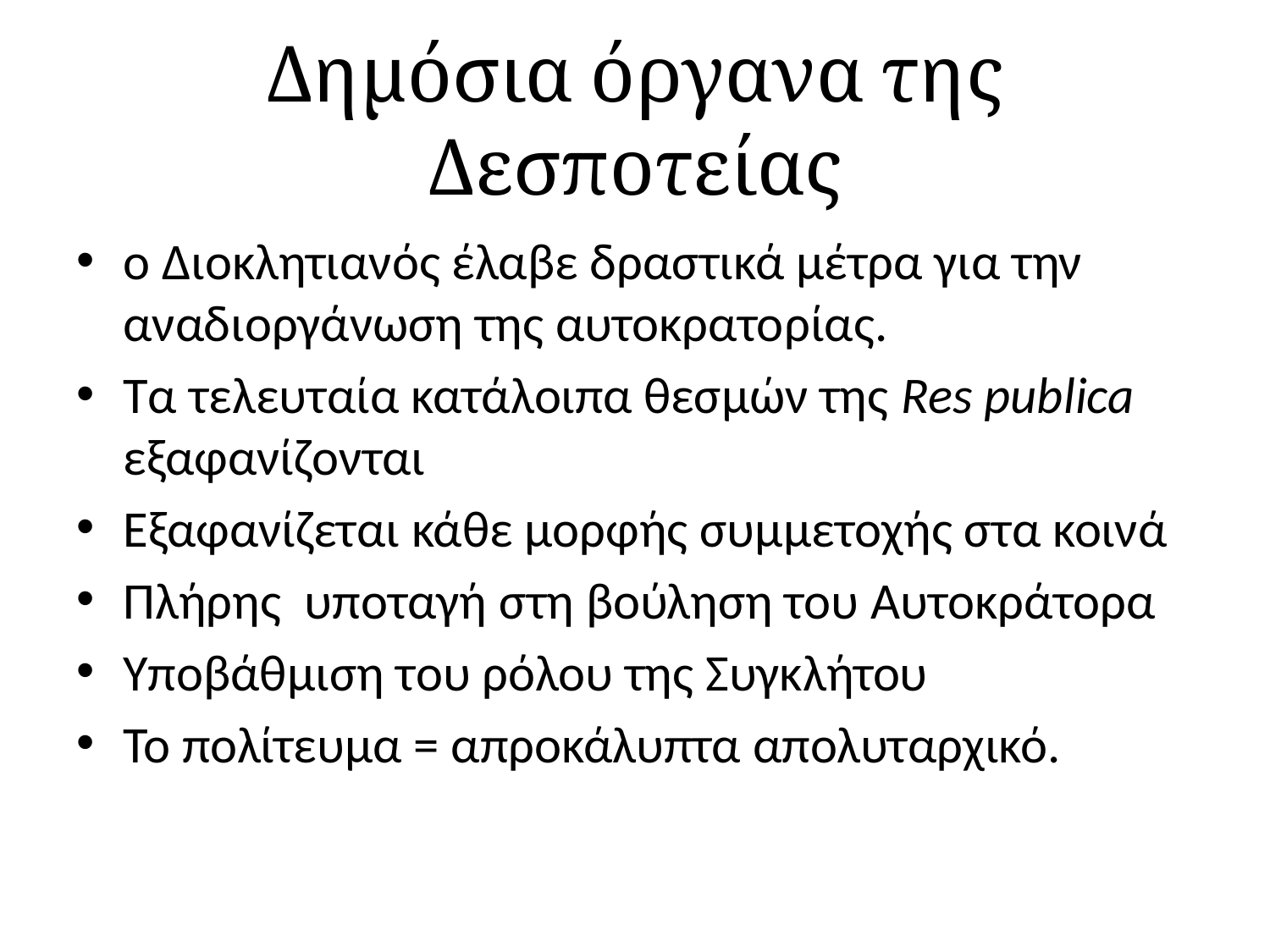

# Δημόσια όργανα της Δεσποτείας
ο Διοκλητιανός έλαβε δραστικά μέτρα για την αναδιοργάνωση της αυτοκρατορίας.
Τα τελευταία κατάλοιπα θεσμών της Res publica εξαφανίζονται
Εξαφανίζεται κάθε μορφής συμμετοχής στα κοινά
Πλήρης  υποταγή στη βούληση του Αυτοκράτορα
Υποβάθμιση του ρόλου της Συγκλήτου
Το πολίτευμα = απροκάλυπτα απολυταρχικό.